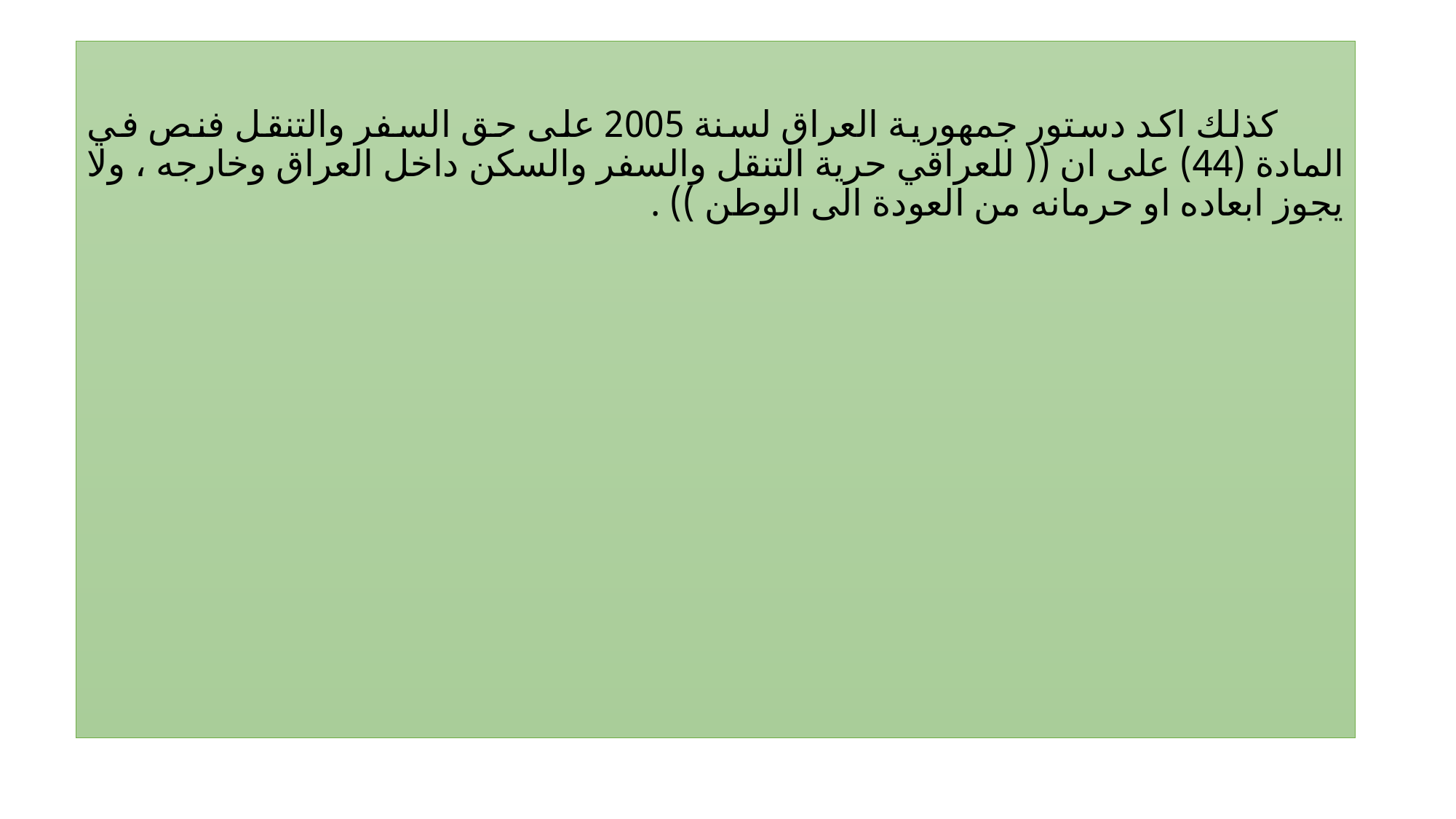

كذلك اكد دستور جمهورية العراق لسنة 2005 على حق السفر والتنقل فنص في المادة (44) على ان (( للعراقي حرية التنقل والسفر والسكن داخل العراق وخارجه ، ولا يجوز ابعاده او حرمانه من العودة الى الوطن )) .